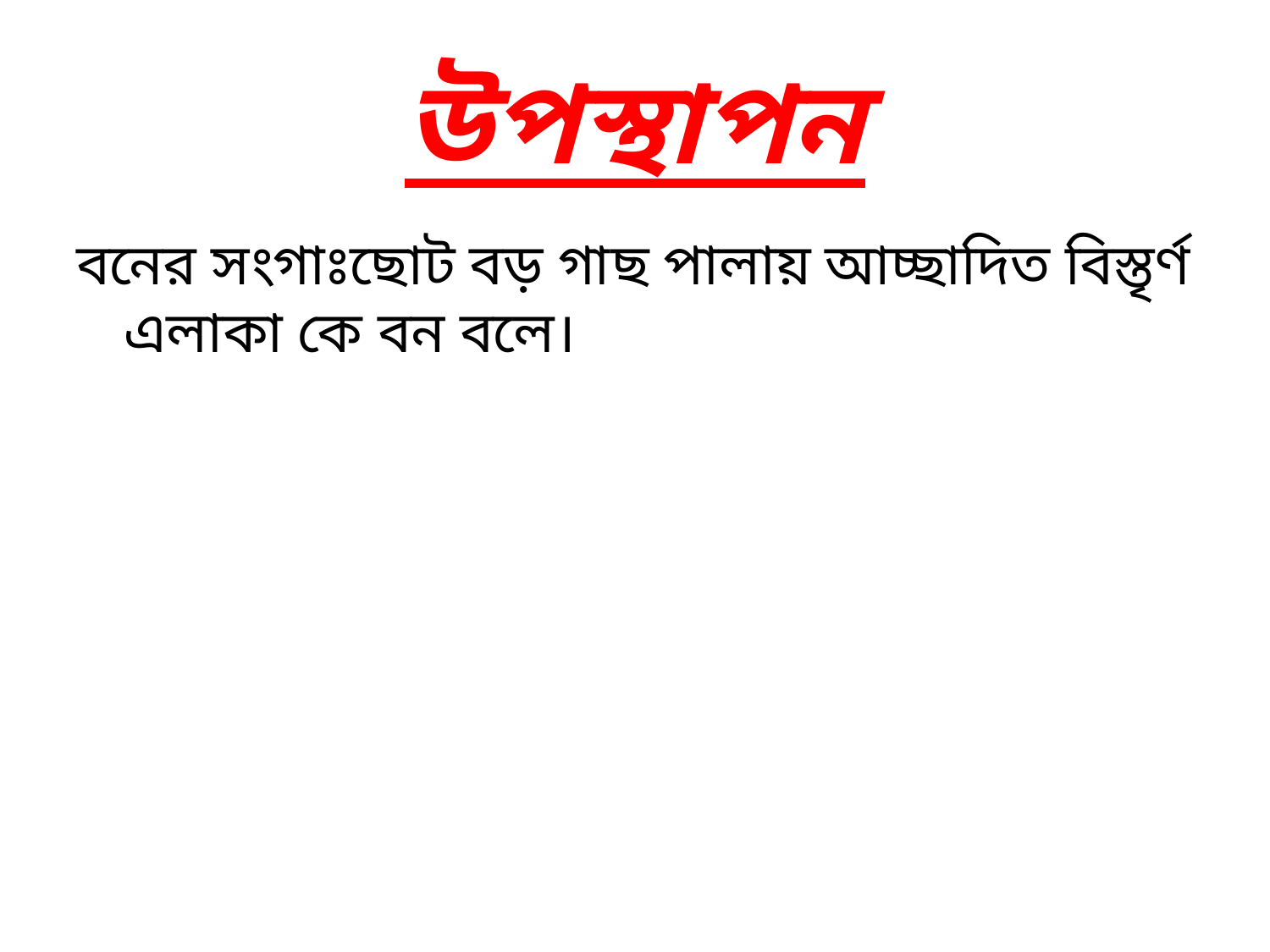

# উপস্থাপন
বনের সংগাঃছোট বড় গাছ পালায় আচ্ছাদিত বিস্তৃর্ণ এলাকা কে বন বলে।